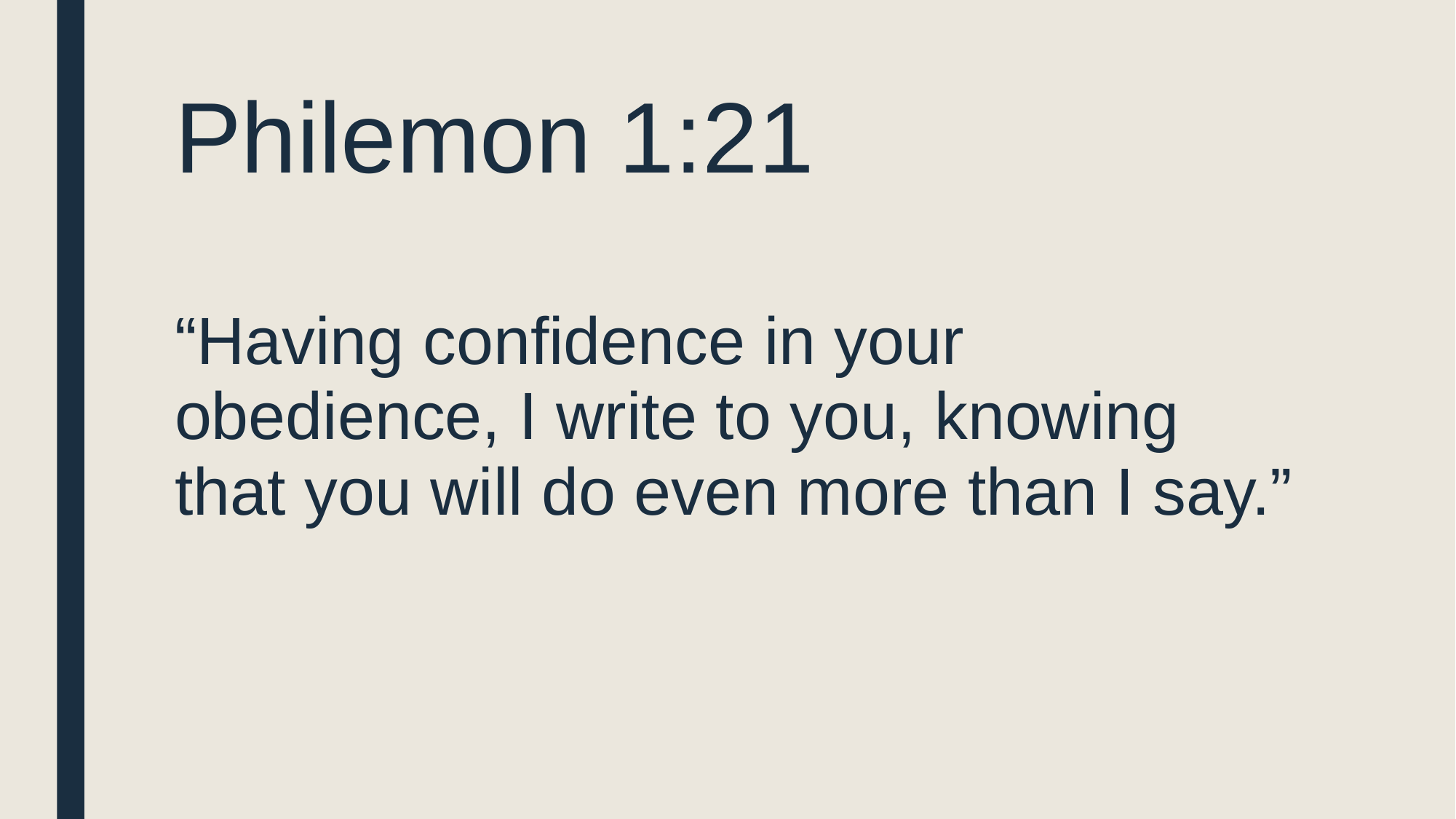

# Philemon 1:21
“Having confidence in your obedience, I write to you, knowing that you will do even more than I say.”